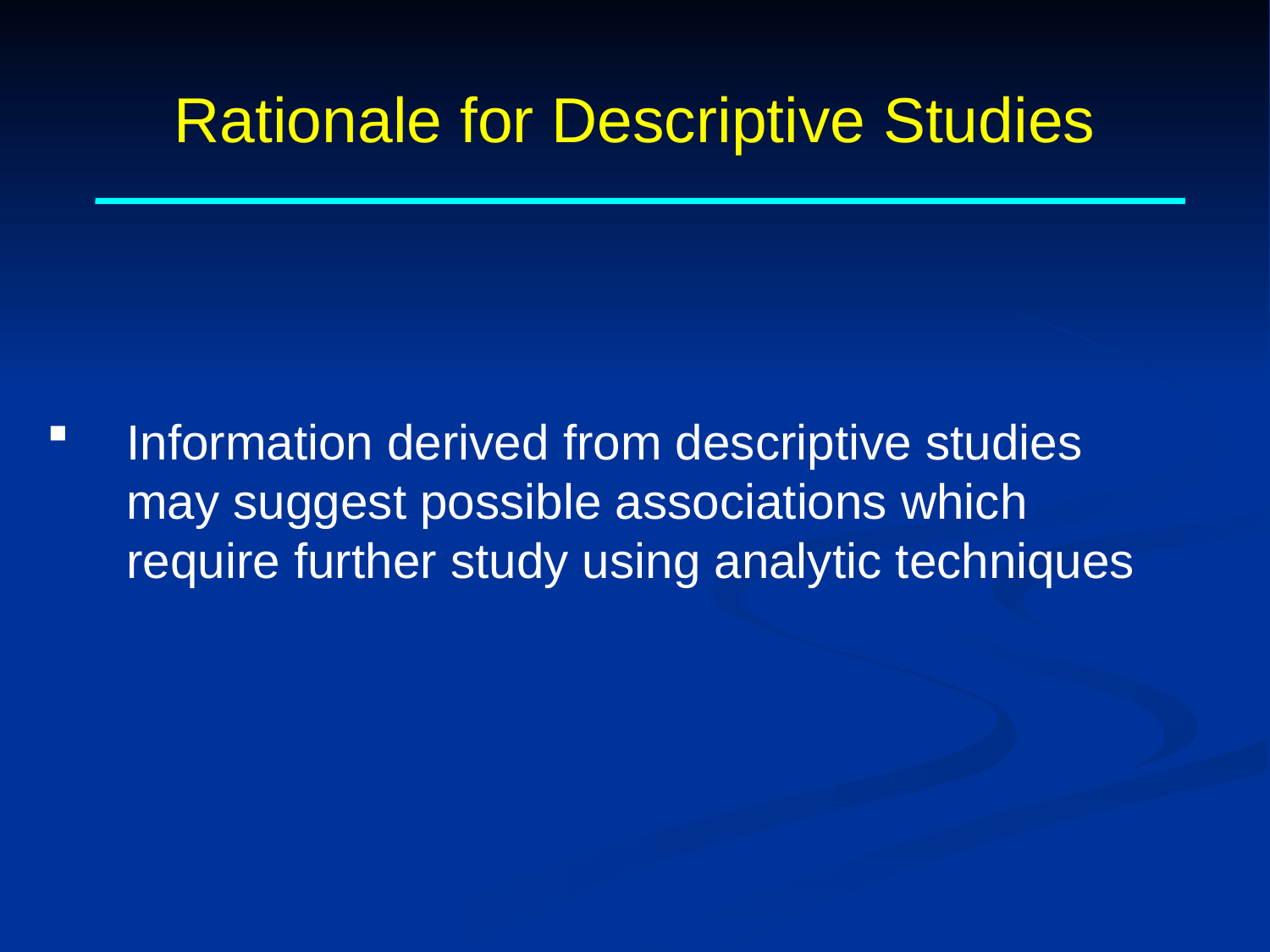

Rationale for Descriptive Studies
Information derived from descriptive studies may suggest possible associations which require further study using analytic techniques